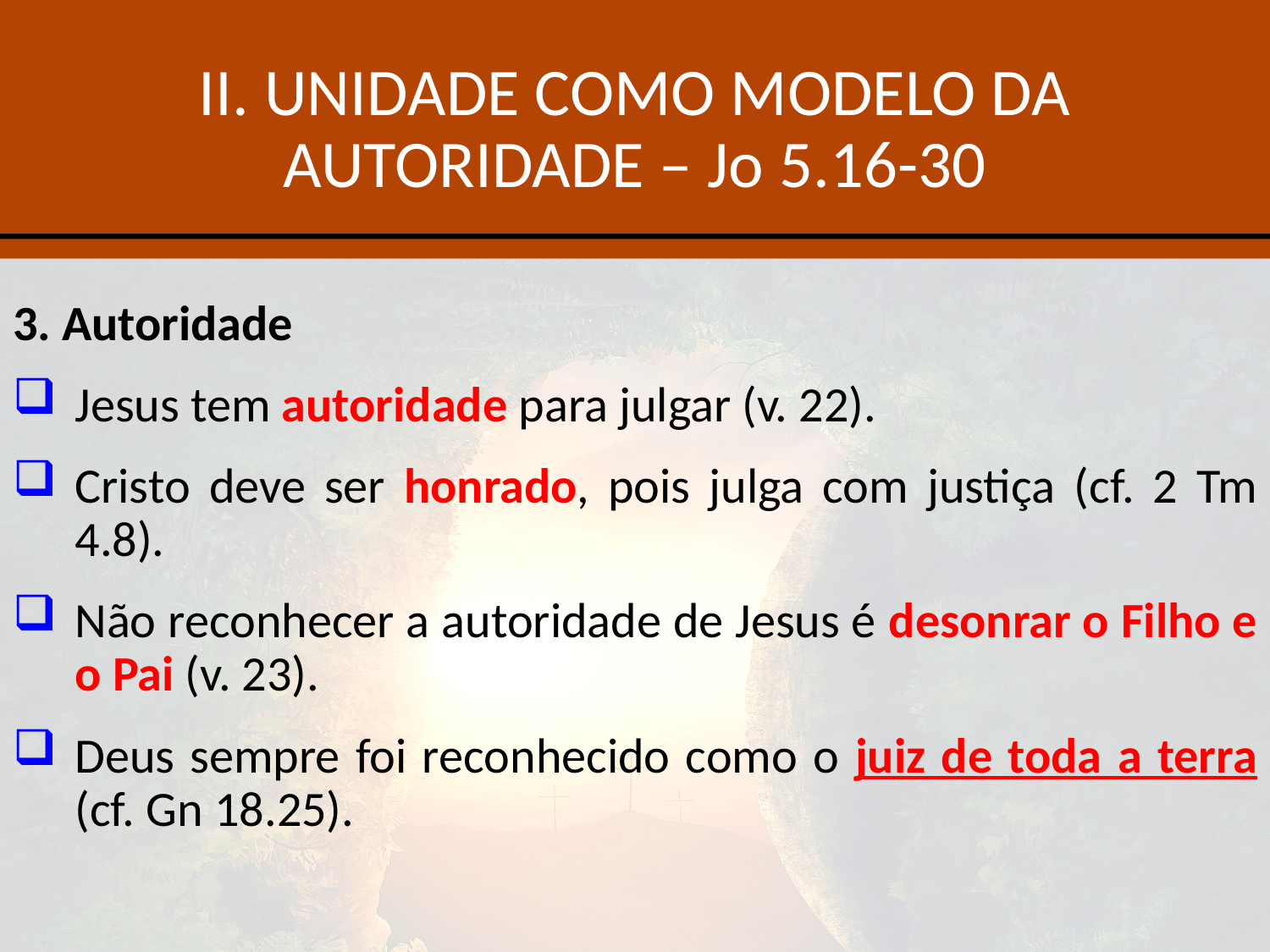

# II. UNIDADE COMO MODELO DA AUTORIDADE – Jo 5.16-30
3. Autoridade
Jesus tem autoridade para julgar (v. 22).
Cristo deve ser honrado, pois julga com justiça (cf. 2 Tm 4.8).
Não reconhecer a autoridade de Jesus é desonrar o Filho e o Pai (v. 23).
Deus sempre foi reconhecido como o juiz de toda a terra (cf. Gn 18.25).